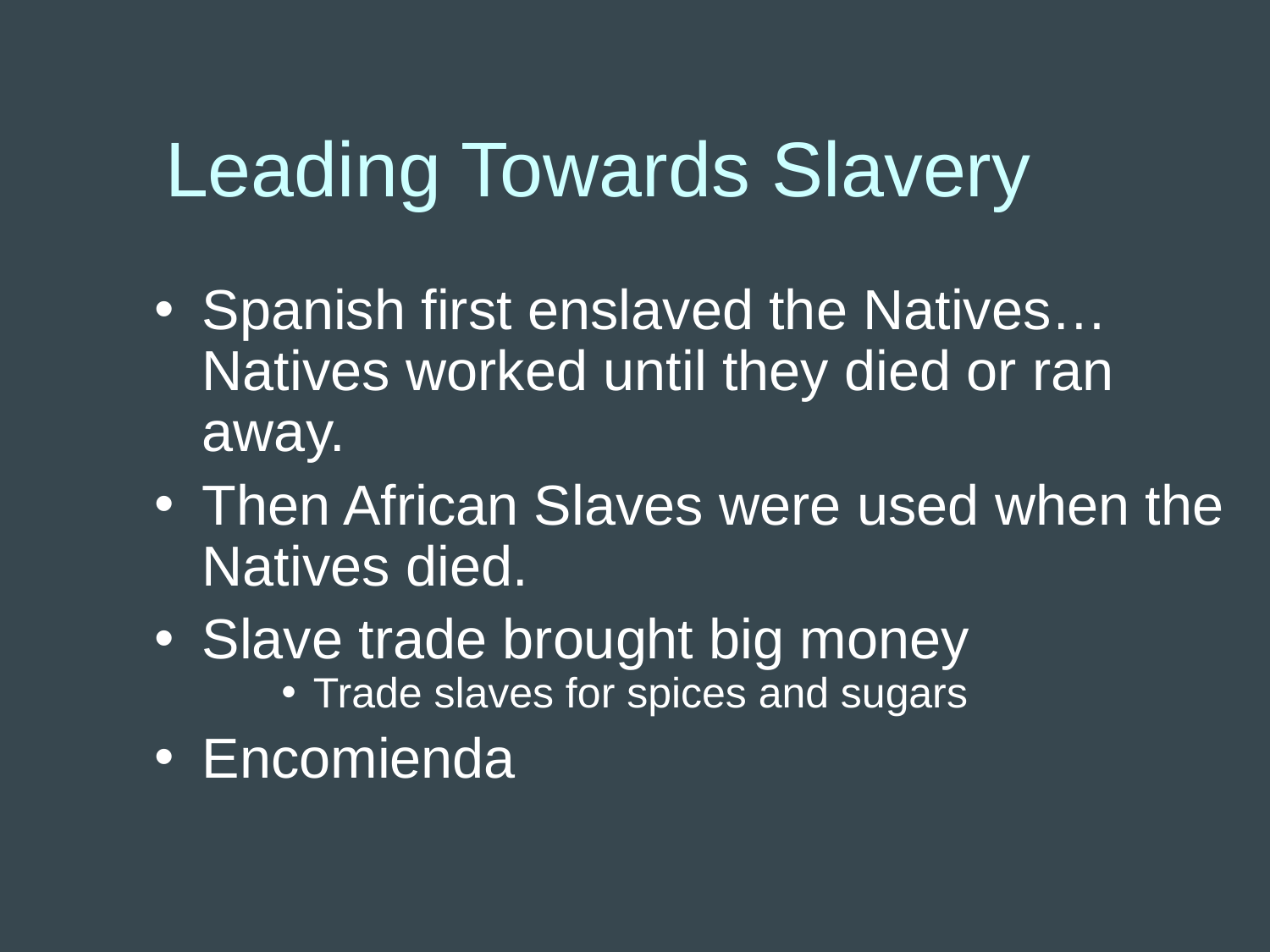

Leading Towards Slavery
Spanish first enslaved the Natives…Natives worked until they died or ran away.
Then African Slaves were used when the Natives died.
Slave trade brought big money
Trade slaves for spices and sugars
Encomienda